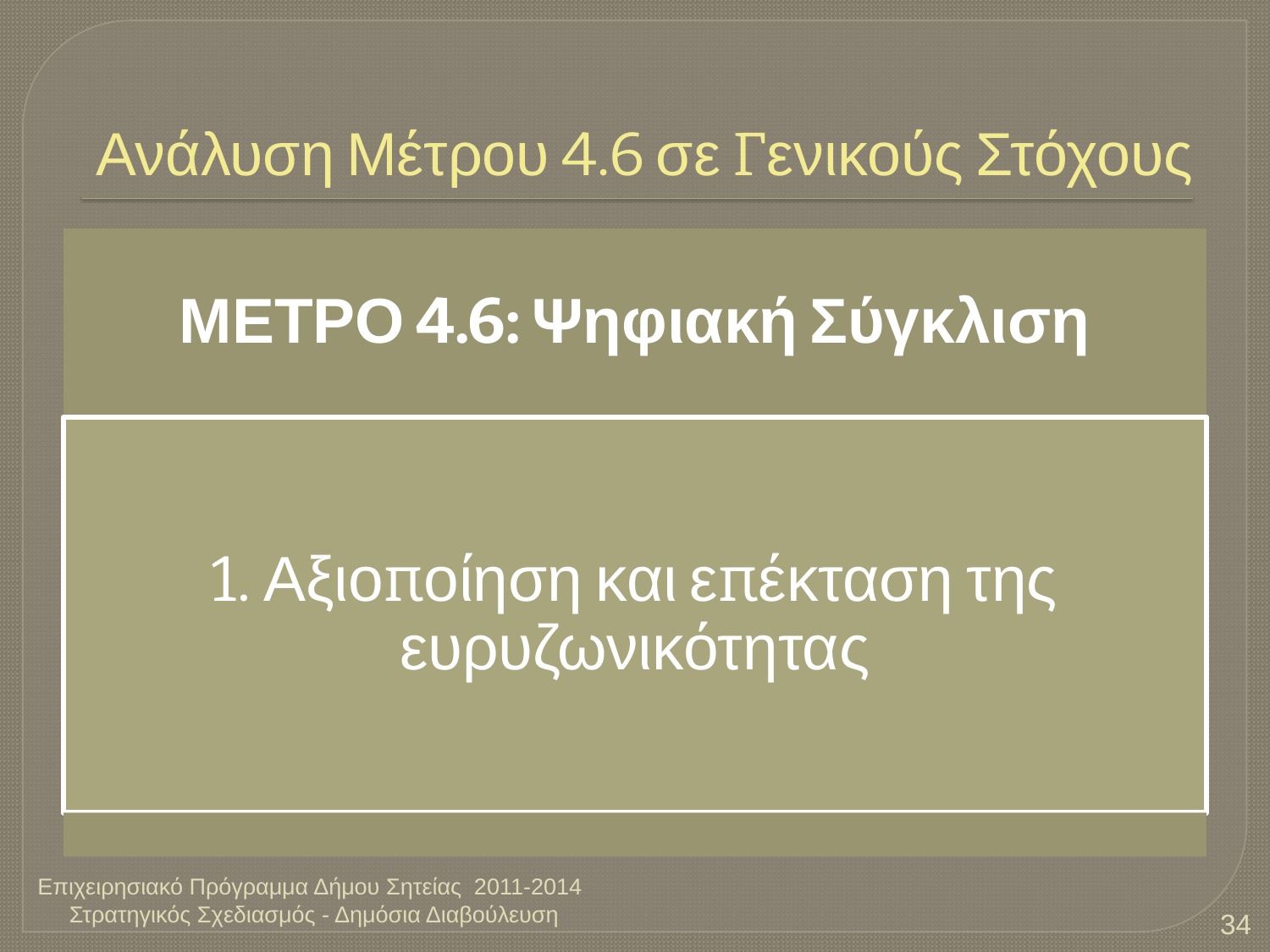

# Ανάλυση Μέτρου 4.6 σε Γενικούς Στόχους
ΜΕΤΡΟ 4.6: Ψηφιακή Σύγκλιση
1. Αξιοποίηση και επέκταση της ευρυζωνικότητας
Επιχειρησιακό Πρόγραμμα Δήμου Σητείας  2011-2014        Στρατηγικός Σχεδιασμός - Δημόσια Διαβούλευση
34